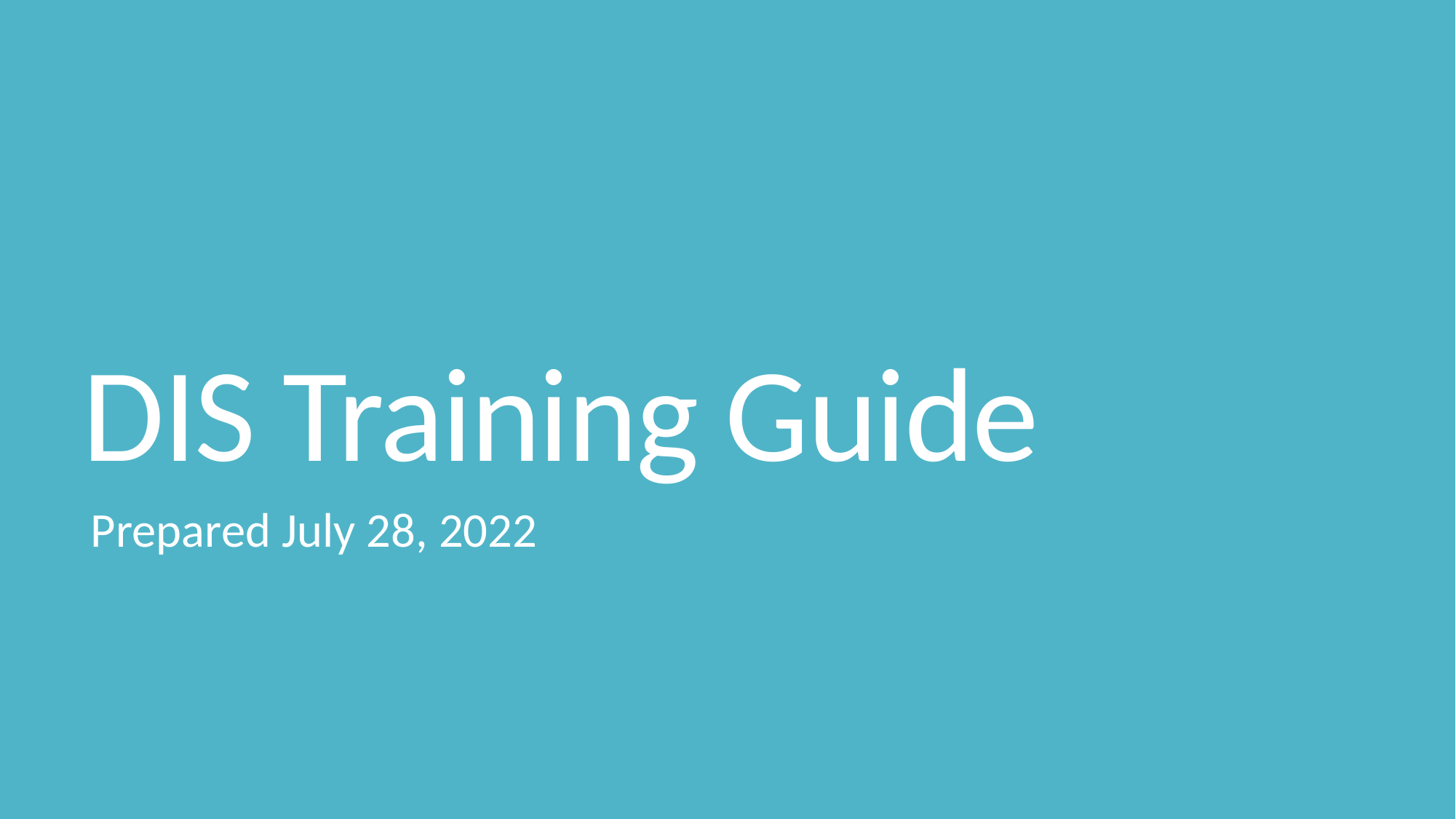

# DIS Training Guide
Prepared July 28, 2022